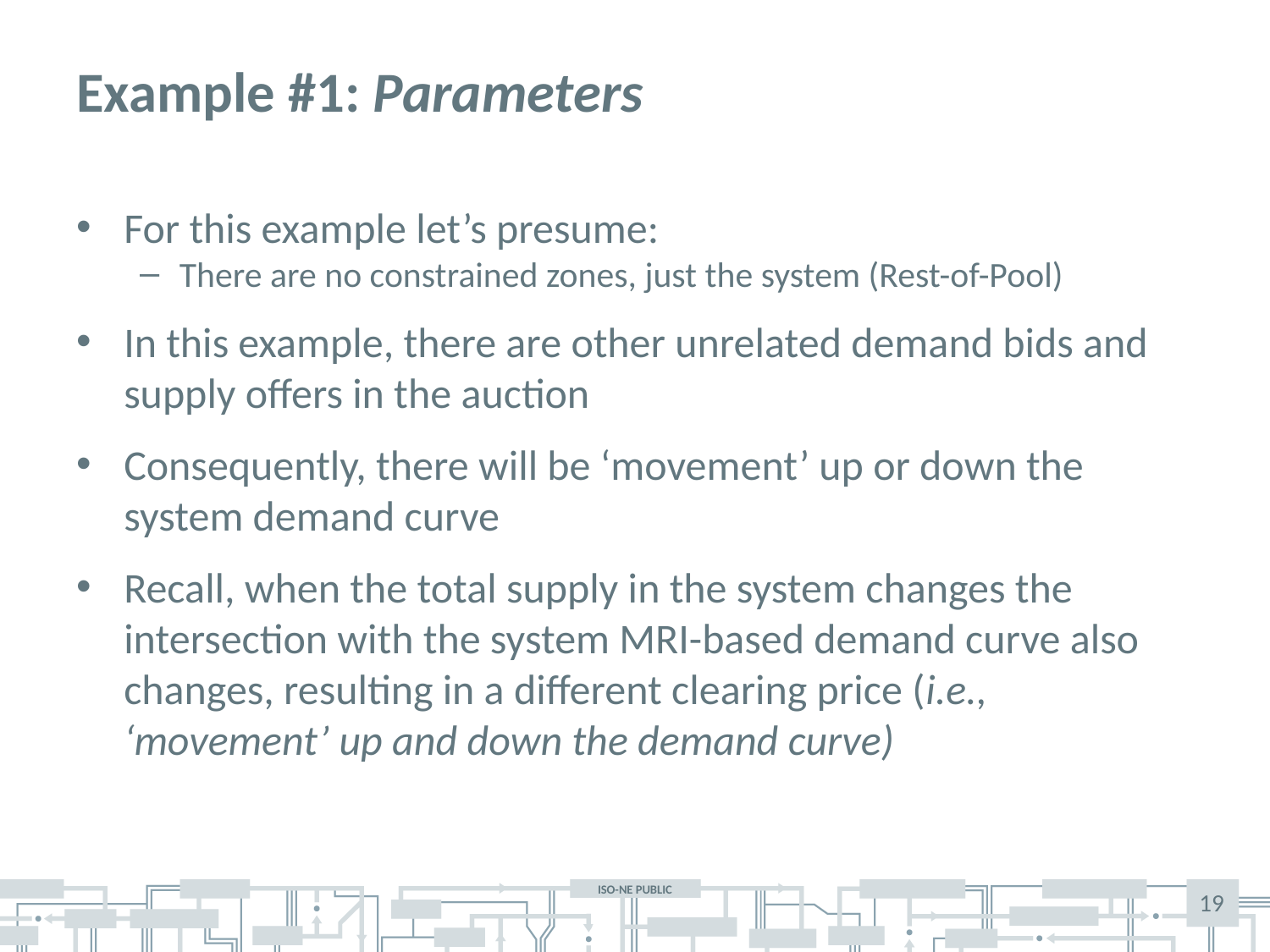

# Example #1: Parameters
For this example let’s presume:
There are no constrained zones, just the system (Rest-of-Pool)
In this example, there are other unrelated demand bids and supply offers in the auction
Consequently, there will be ‘movement’ up or down the system demand curve
Recall, when the total supply in the system changes the intersection with the system MRI-based demand curve also changes, resulting in a different clearing price (i.e., ‘movement’ up and down the demand curve)
19